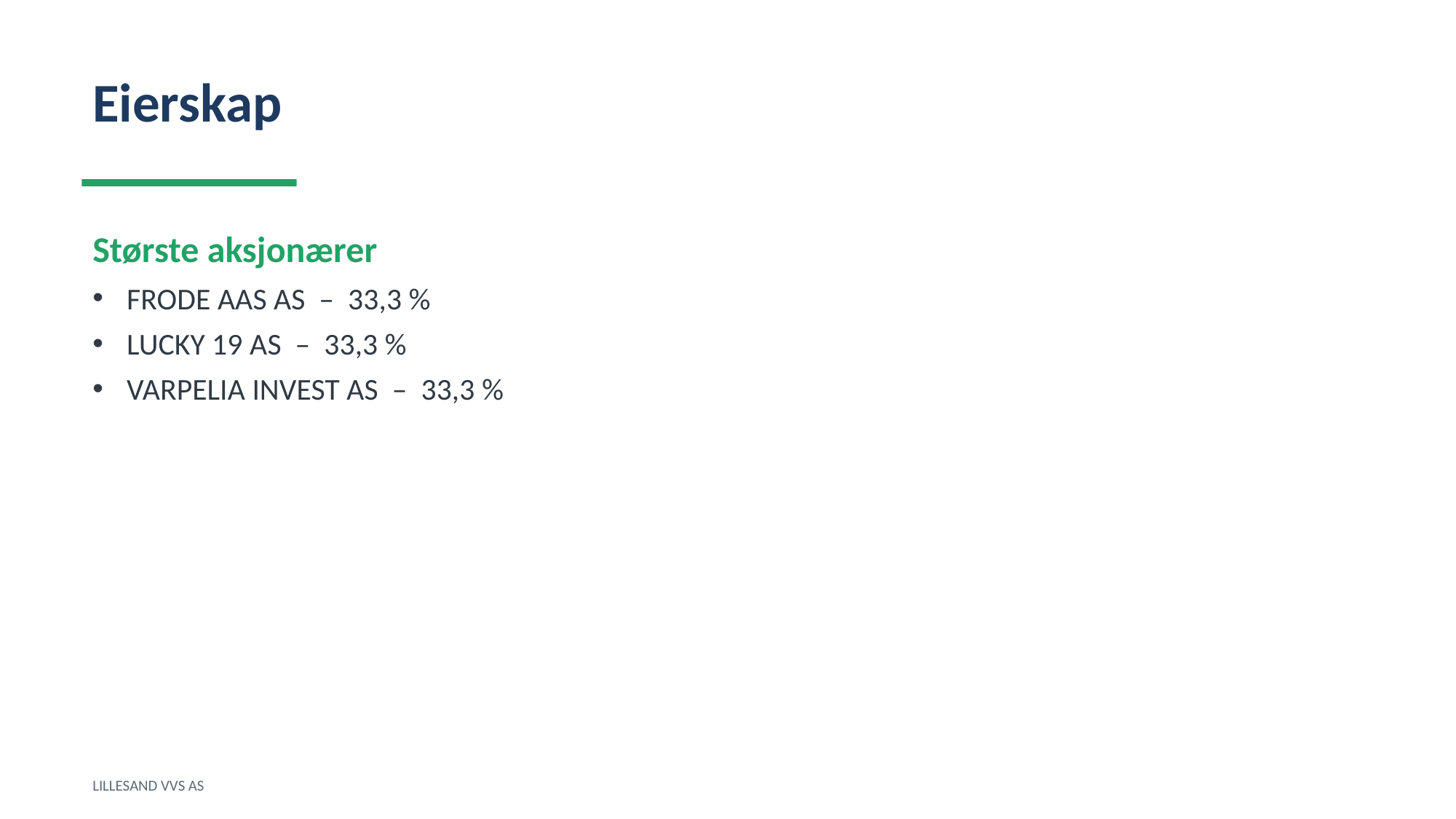

Eierskap

Største aksjonærer
FRODE AAS AS  –  33,3 %
LUCKY 19 AS  –  33,3 %
VARPELIA INVEST AS  –  33,3 %
LILLESAND VVS AS